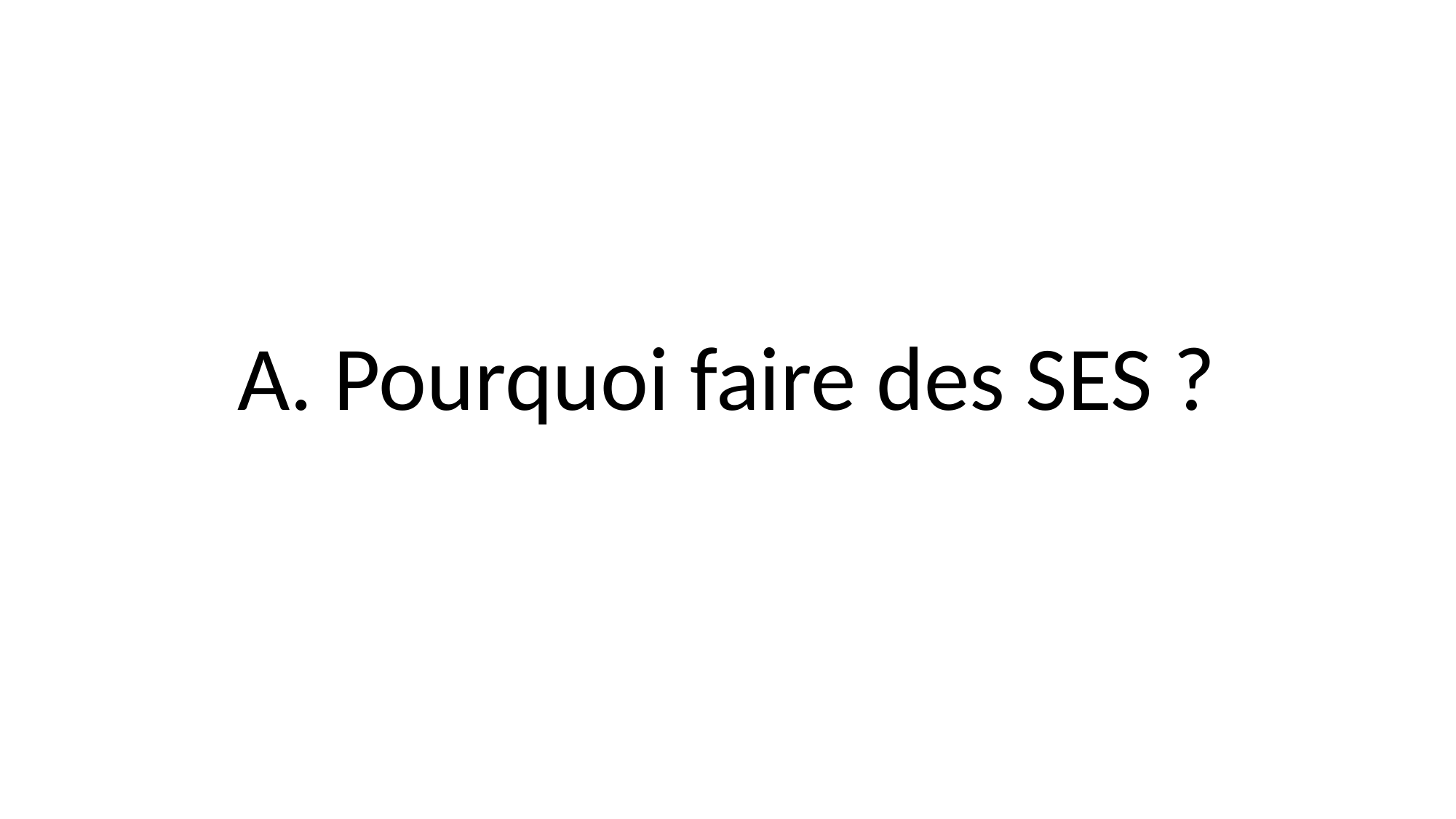

# A. Pourquoi faire des SES ?